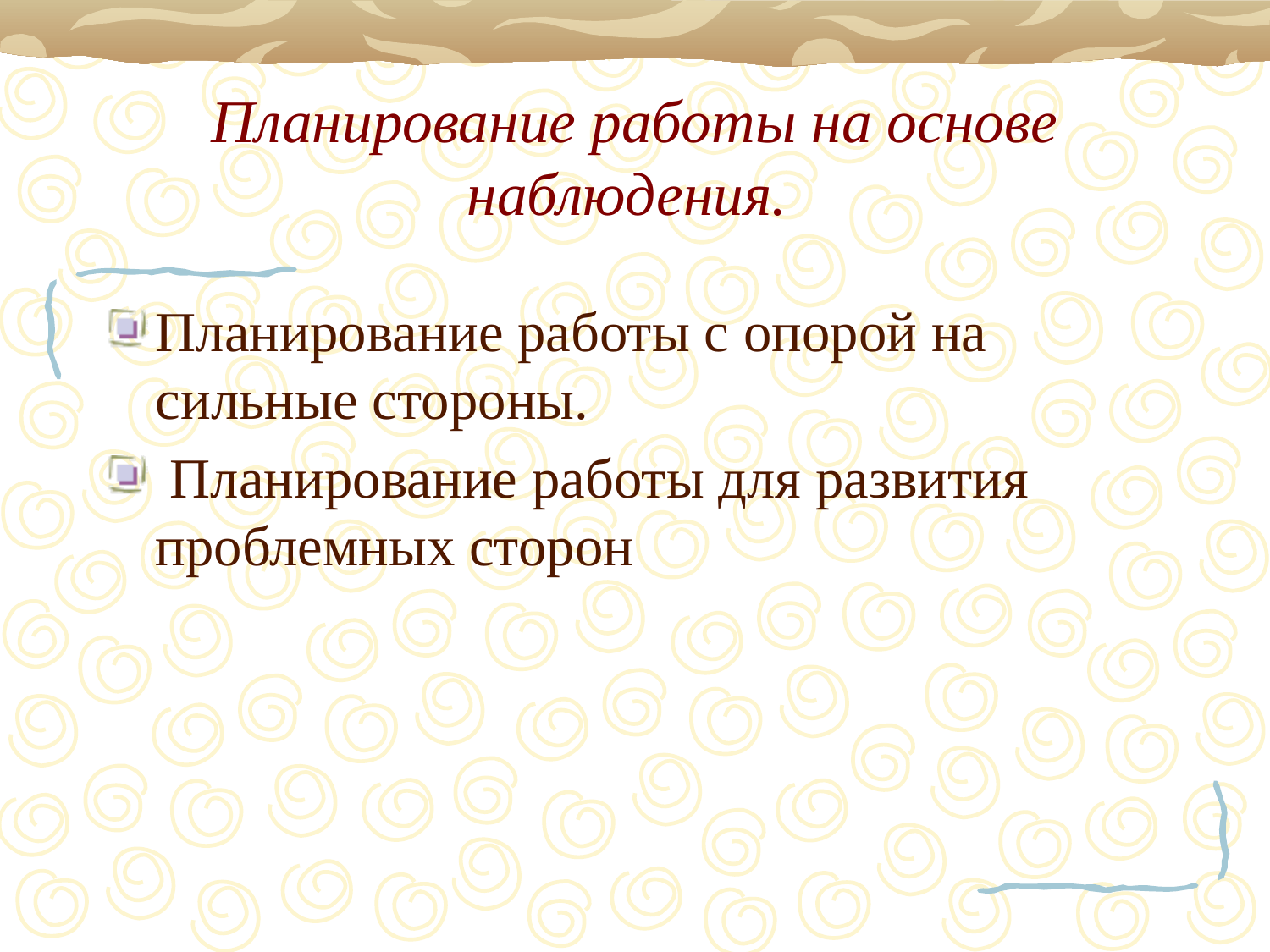

# Планирование работы на основе наблюдения.
Планирование работы с опорой на сильные стороны.
 Планирование работы для развития проблемных сторон